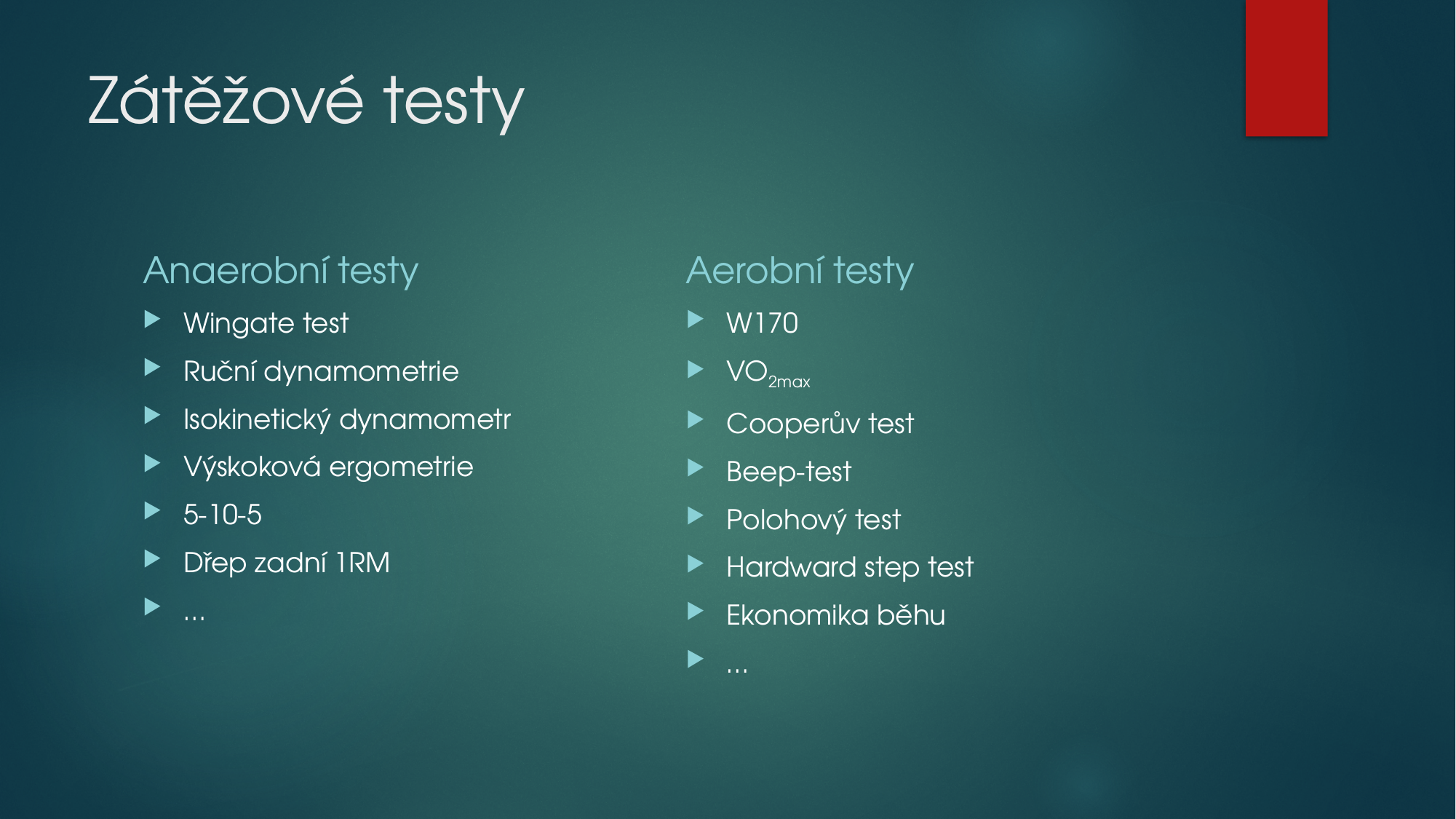

# Zátěžové testy
Anaerobní testy
Aerobní testy
Wingate test
Ruční dynamometrie
Isokinetický dynamometr
Výskoková ergometrie
5-10-5
Dřep zadní 1RM
…

W170
VO2max
Cooperův test
Beep-test
Polohový test
Hardward step test
Ekonomika běhu
…